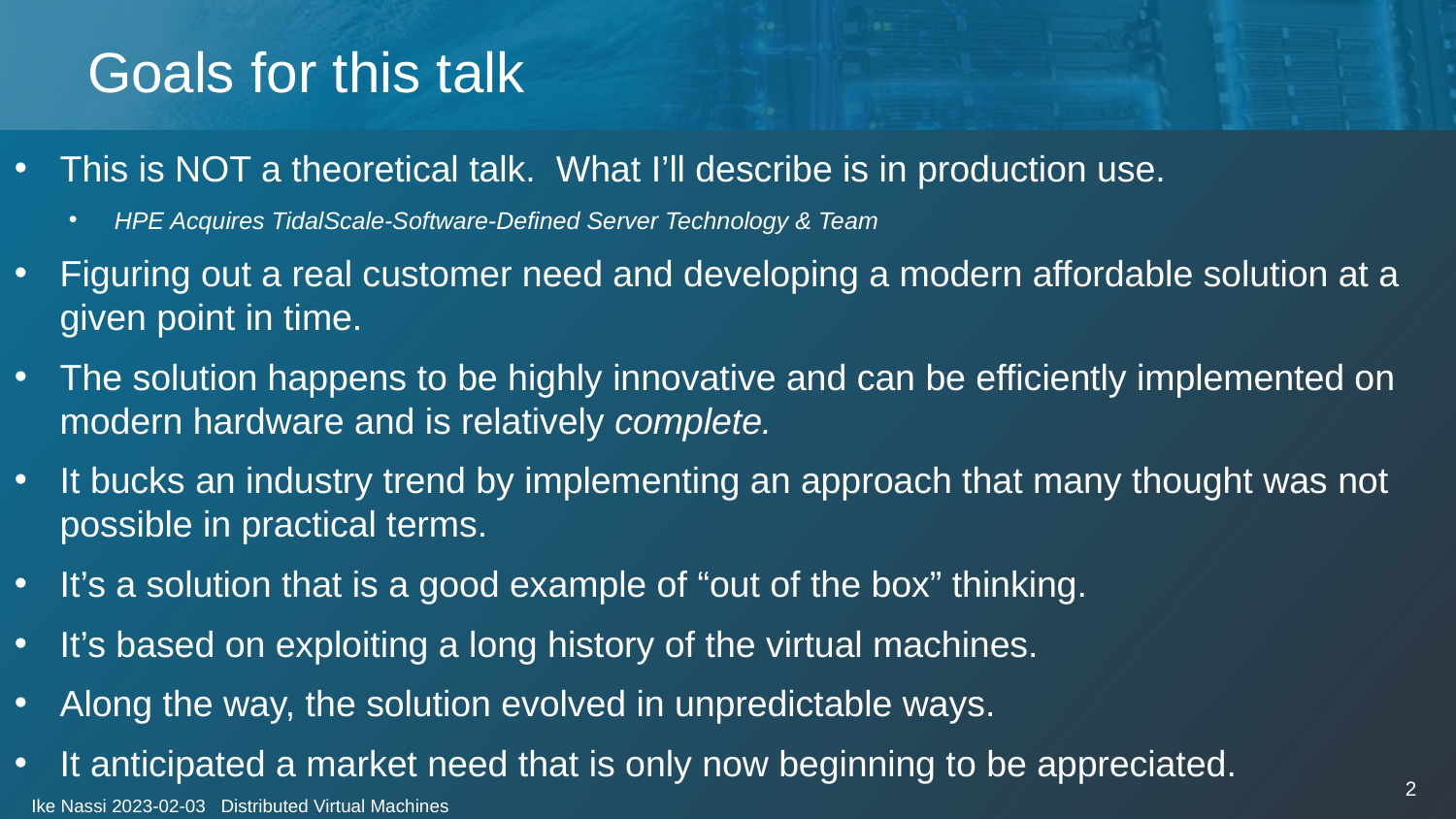

# Goals for this talk
This is NOT a theoretical talk.  What I’ll describe is in production use.
HPE Acquires TidalScale-Software-Defined Server Technology & Team
Figuring out a real customer need and developing a modern affordable solution at a given point in time.
The solution happens to be highly innovative and can be efficiently implemented on modern hardware and is relatively complete.
It bucks an industry trend by implementing an approach that many thought was not possible in practical terms.
It’s a solution that is a good example of “out of the box” thinking.
It’s based on exploiting a long history of the virtual machines.
Along the way, the solution evolved in unpredictable ways.
It anticipated a market need that is only now beginning to be appreciated.